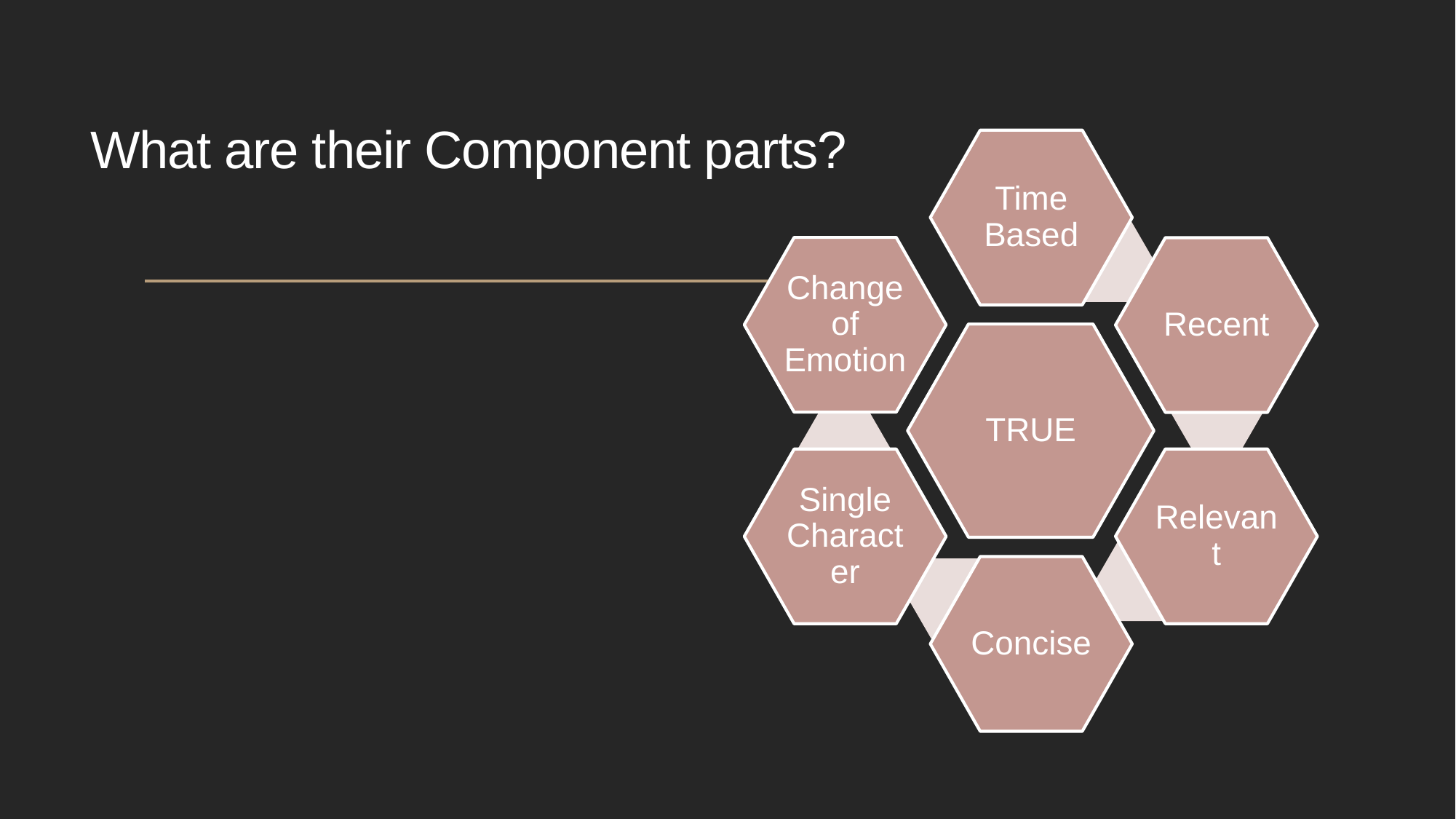

# What are their Component parts?
TRUE
Time Based
Recent
Relevant
Concise
Single Character
Change of Emotion